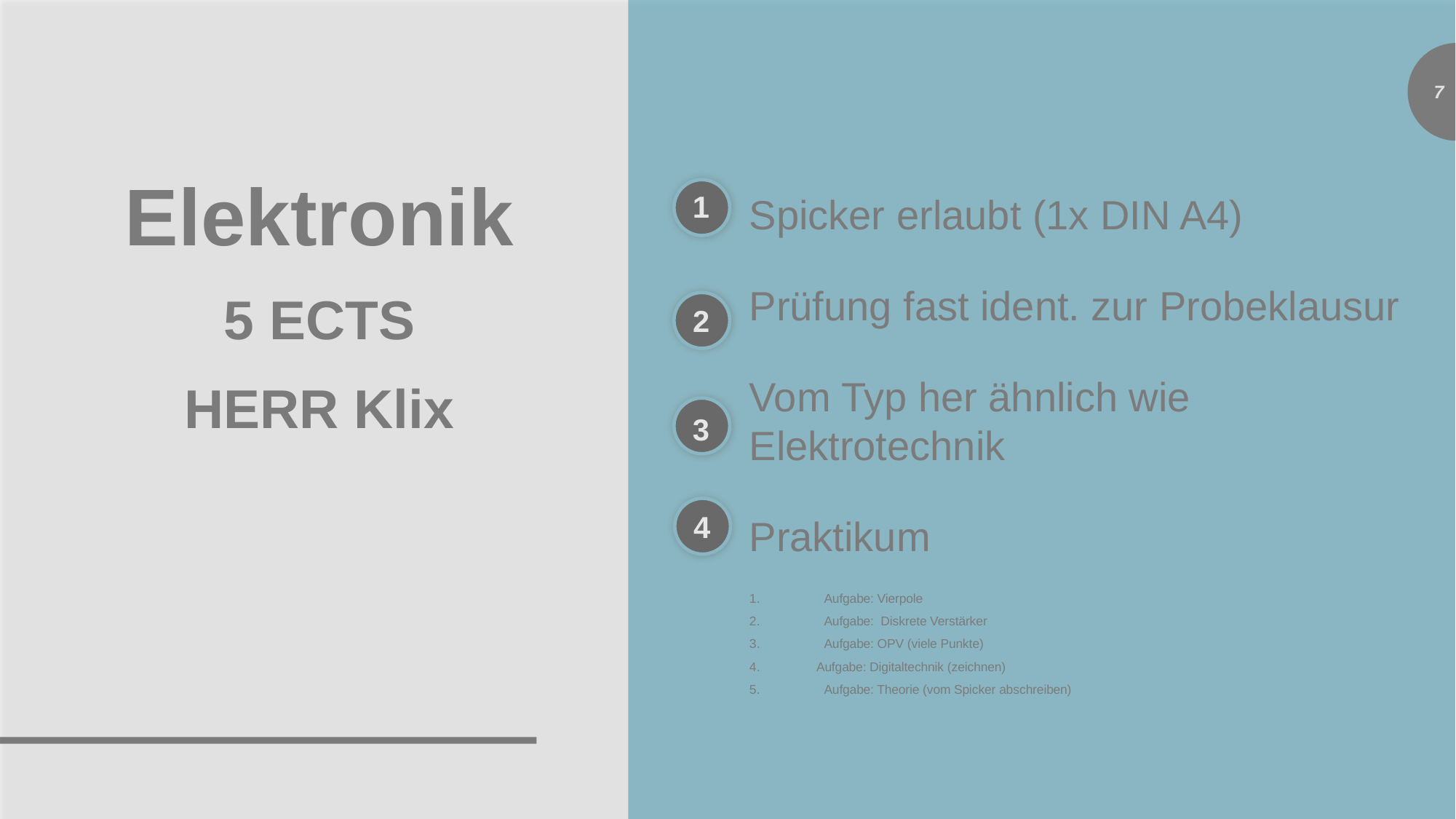

Elektronik
5 ECTS
HERR Klix

Spicker erlaubt (1x DIN A4)
Prüfung fast ident. zur Probeklausur
Vom Typ her ähnlich wie Elektrotechnik
Praktikum
Aufgabe: Vierpole
Aufgabe:  Diskrete Verstärker
Aufgabe: OPV (viele Punkte)
     Aufgabe: Digitaltechnik (zeichnen)
Aufgabe: Theorie (vom Spicker abschreiben)
1

2

3

4